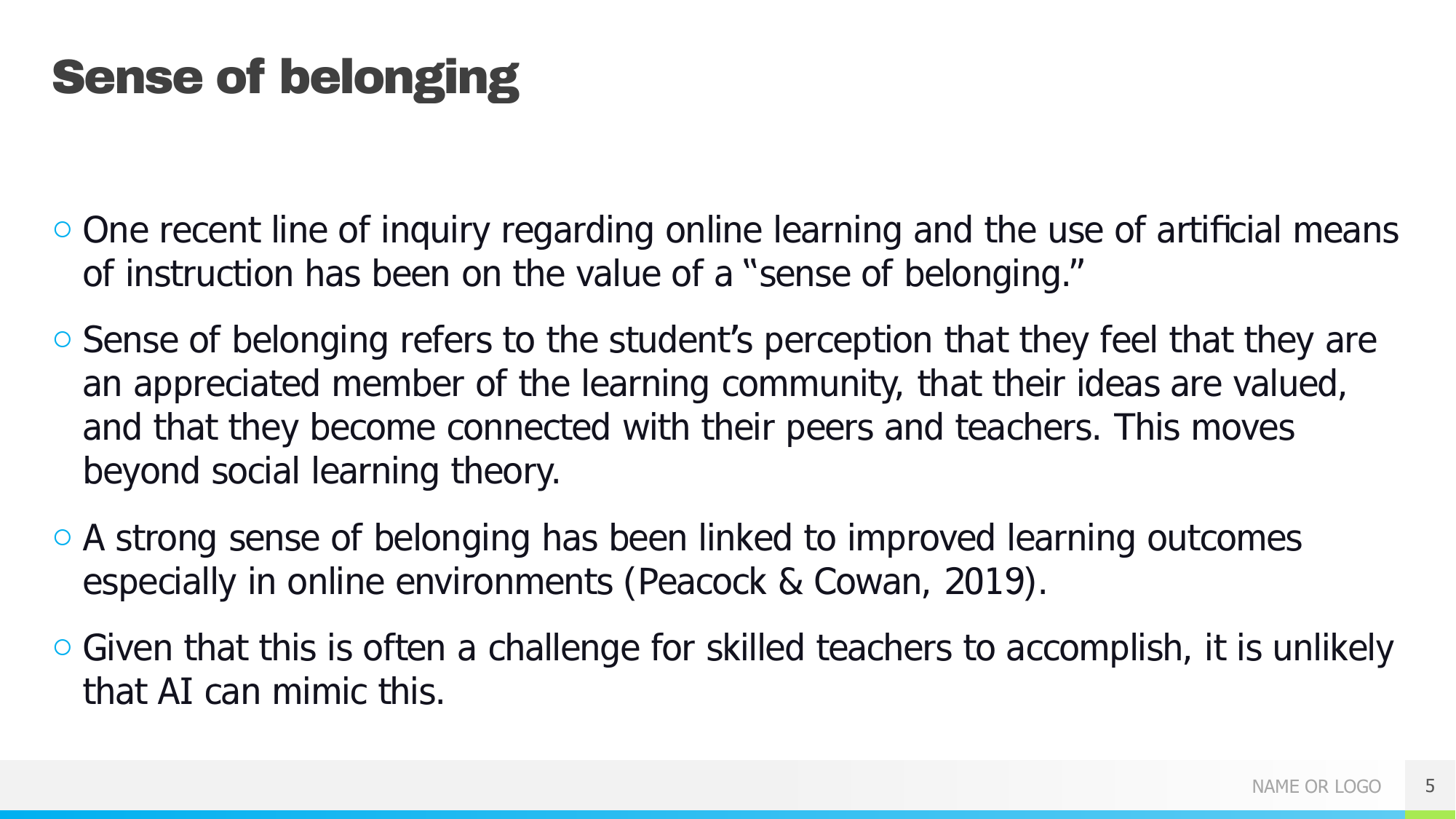

# Sense of belonging
One recent line of inquiry regarding online learning and the use of artificial means of instruction has been on the value of a “sense of belonging.”
Sense of belonging refers to the student’s perception that they feel that they are an appreciated member of the learning community, that their ideas are valued, and that they become connected with their peers and teachers. This moves beyond social learning theory.
A strong sense of belonging has been linked to improved learning outcomes especially in online environments (Peacock & Cowan, 2019).
Given that this is often a challenge for skilled teachers to accomplish, it is unlikely that AI can mimic this.
5